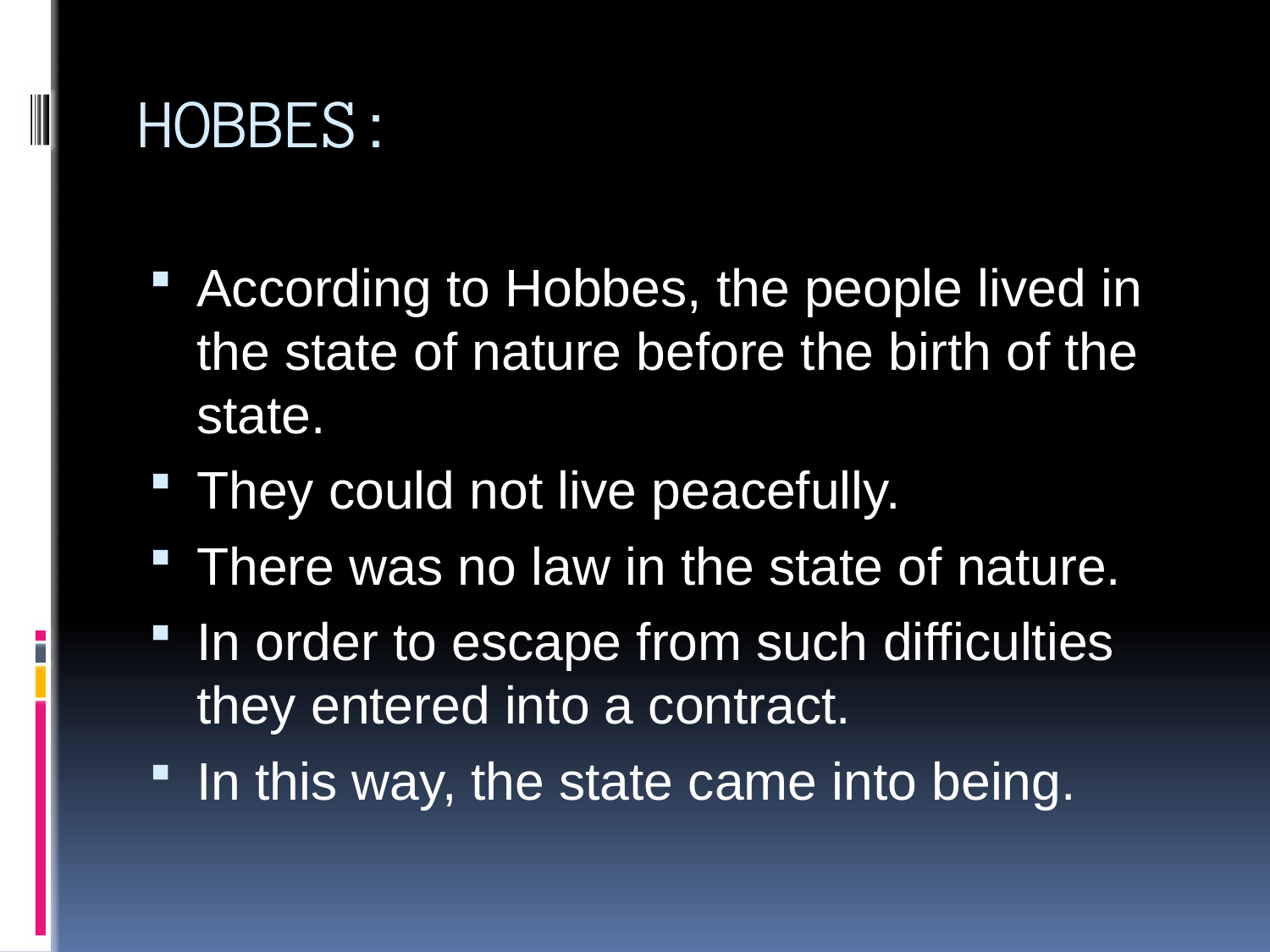

# HOBBES:
According to Hobbes, the people lived in the state of nature before the birth of the state.
They could not live peacefully.
There was no law in the state of nature.
In order to escape from such difficulties they entered into a contract.
In this way, the state came into being.